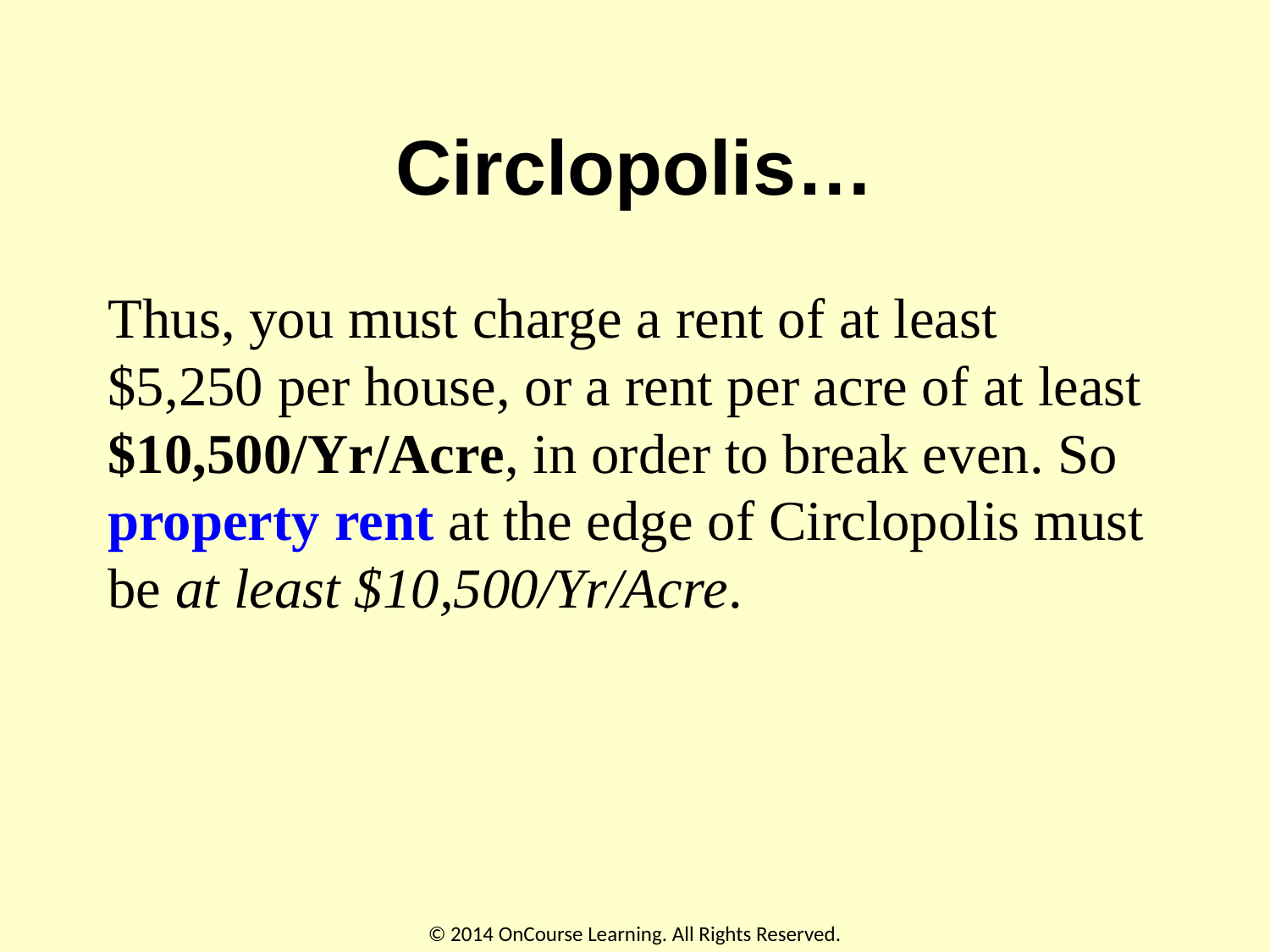

# Circlopolis…
Thus, you must charge a rent of at least $5,250 per house, or a rent per acre of at least $10,500/Yr/Acre, in order to break even. So property rent at the edge of Circlopolis must be at least $10,500/Yr/Acre.
© 2014 OnCourse Learning. All Rights Reserved.
31